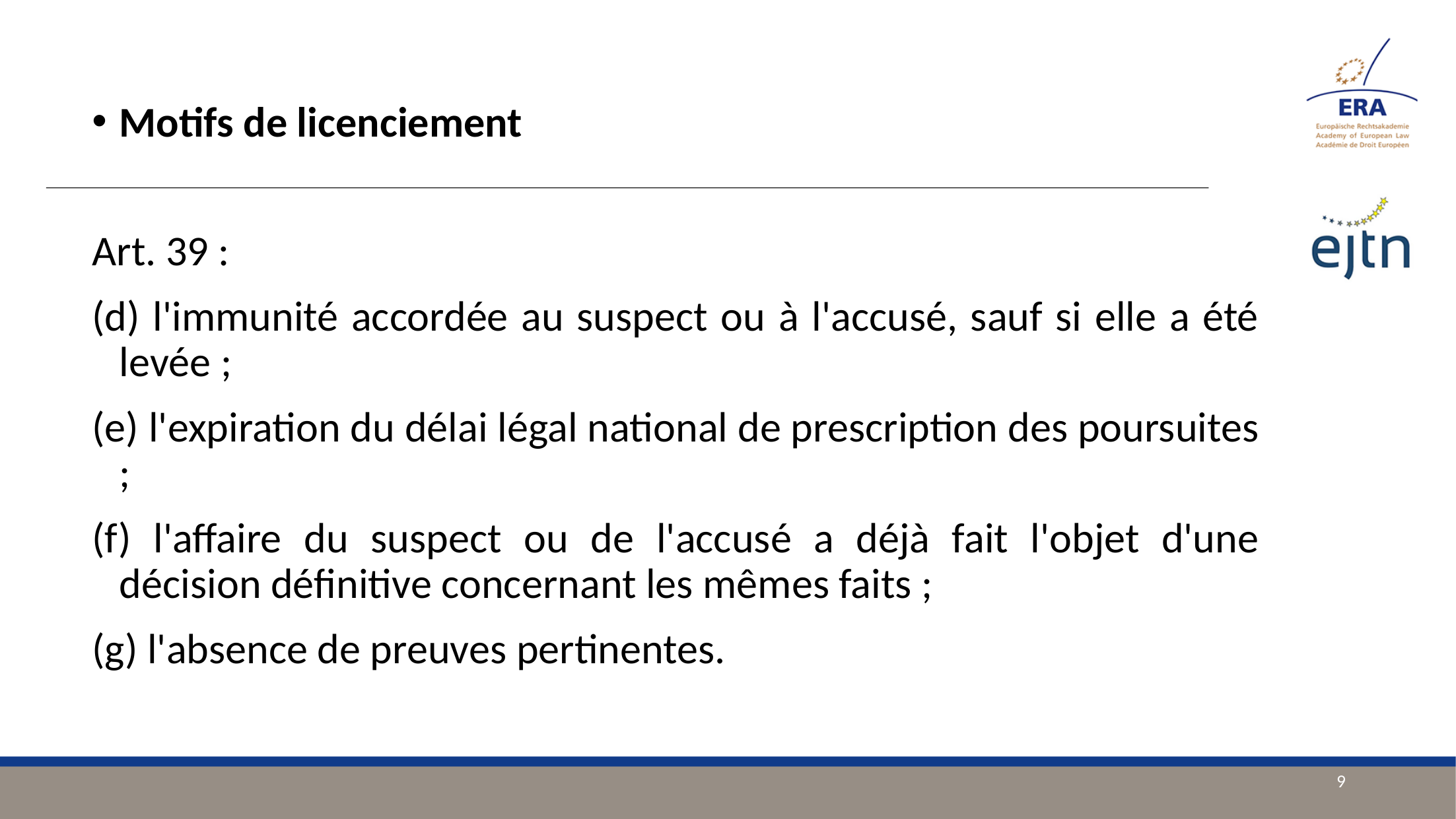

Motifs de licenciement
Art. 39 :
(d) l'immunité accordée au suspect ou à l'accusé, sauf si elle a été levée ;
(e) l'expiration du délai légal national de prescription des poursuites ;
(f) l'affaire du suspect ou de l'accusé a déjà fait l'objet d'une décision définitive concernant les mêmes faits ;
(g) l'absence de preuves pertinentes.
9